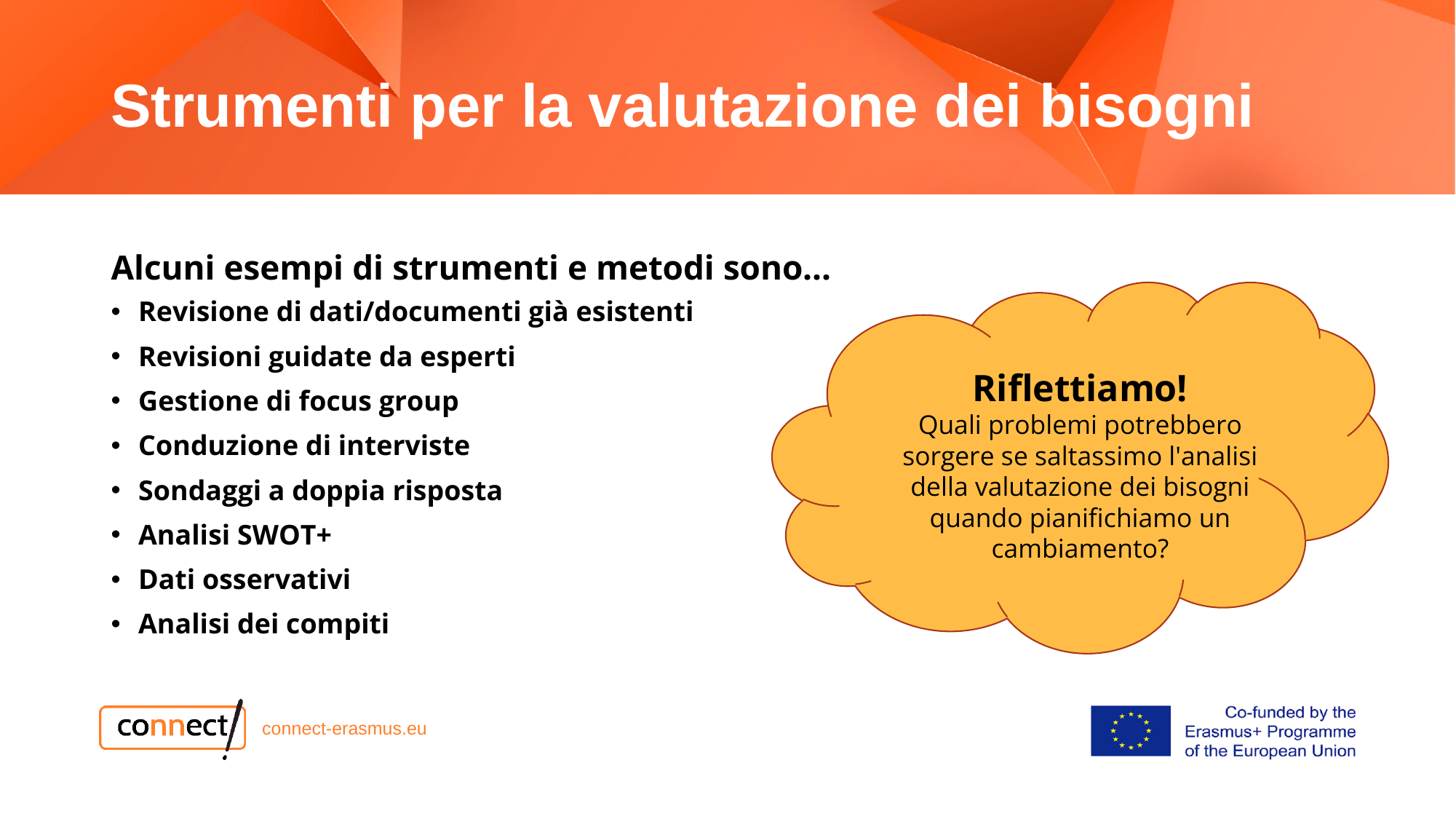

# Strumenti per la valutazione dei bisogni
Alcuni esempi di strumenti e metodi sono...

Revisione di dati/documenti già esistenti
Revisioni guidate da esperti
Gestione di focus group
Conduzione di interviste
Sondaggi a doppia risposta
Analisi SWOT+
Dati osservativi
Analisi dei compiti
Riflettiamo!
Quali problemi potrebbero sorgere se saltassimo l'analisi della valutazione dei bisogni quando pianifichiamo un cambiamento?

connect-erasmus.eu